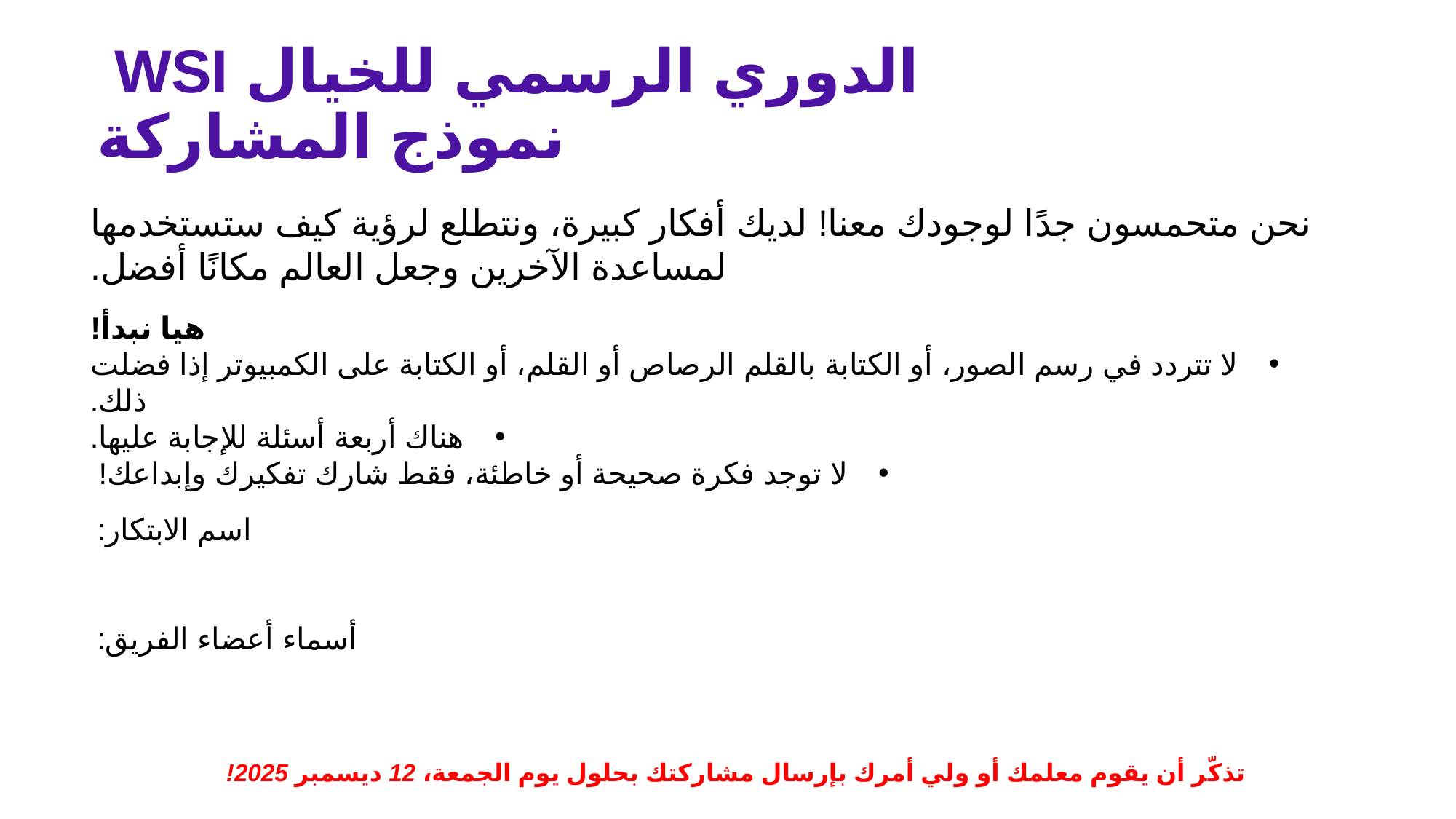

# الدوري الرسمي للخيال WSI نموذج المشاركة
نحن متحمسون جدًا لوجودك معنا! لديك أفكار كبيرة، ونتطلع لرؤية كيف ستستخدمها لمساعدة الآخرين وجعل العالم مكانًا أفضل.
هيا نبدأ!
لا تتردد في رسم الصور، أو الكتابة بالقلم الرصاص أو القلم، أو الكتابة على الكمبيوتر إذا فضلت ذلك.
هناك أربعة أسئلة للإجابة عليها.
لا توجد فكرة صحيحة أو خاطئة، فقط شارك تفكيرك وإبداعك!
اسم الابتكار:

أسماء أعضاء الفريق:

تذكّر أن يقوم معلمك أو ولي أمرك بإرسال مشاركتك بحلول يوم الجمعة، 12 ديسمبر 2025!